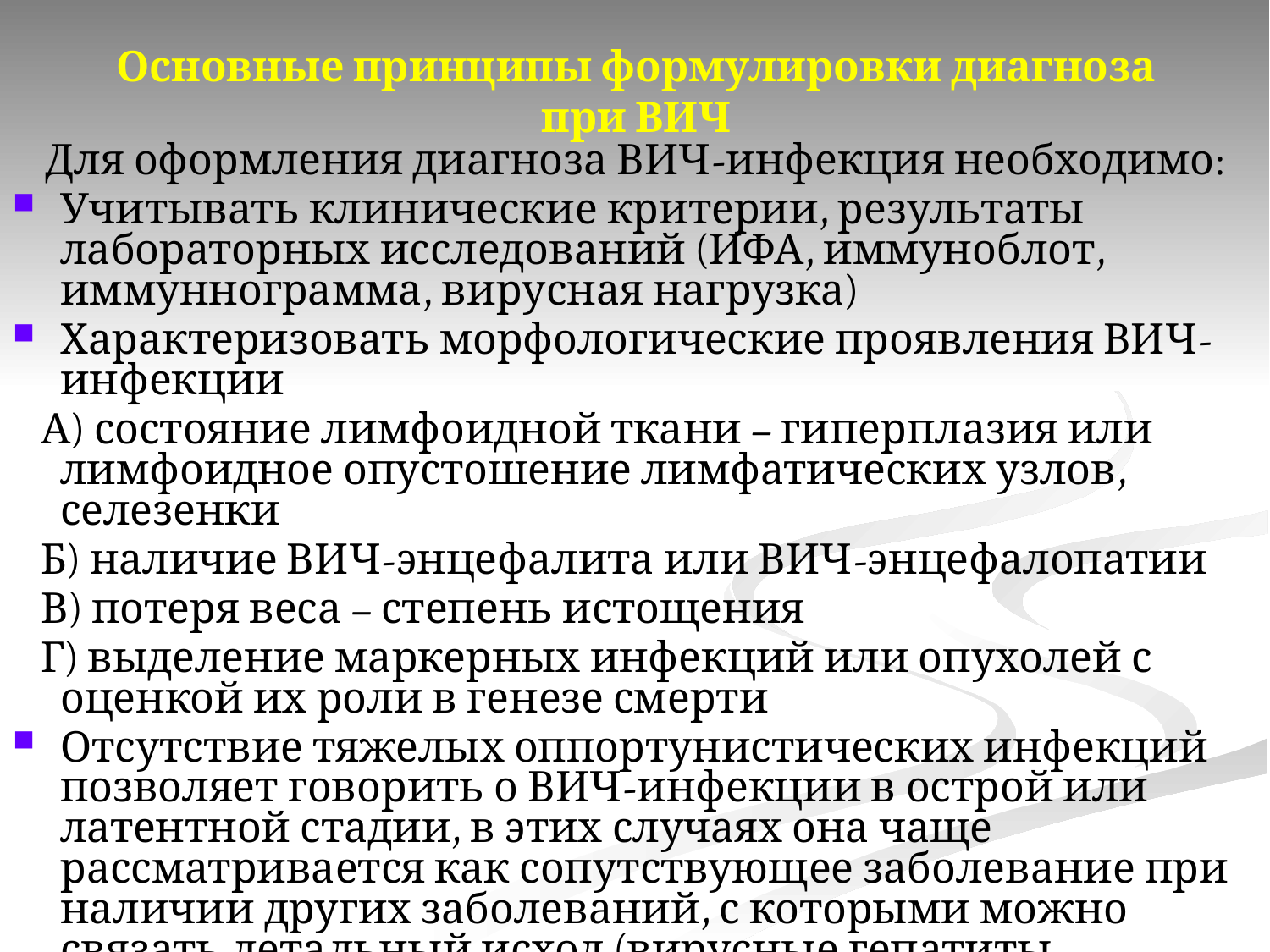

# Основные принципы формулировки диагноза при ВИЧ
Для оформления диагноза ВИЧ-инфекция необходимо:
Учитывать клинические критерии, результаты лабораторных исследований (ИФА, иммуноблот, иммуннограмма, вирусная нагрузка)
Характеризовать морфологические проявления ВИЧ-инфекции
   А) состояние лимфоидной ткани – гиперплазия или лимфоидное опустошение лимфатических узлов, селезенки
   Б) наличие ВИЧ-энцефалита или ВИЧ-энцефалопатии
   В) потеря веса – степень истощения
   Г) выделение маркерных инфекций или опухолей с оценкой их роли в генезе смерти
Отсутствие тяжелых оппортунистических инфекций позволяет говорить о ВИЧ-инфекции в острой или латентной стадии, в этих случаях она чаще рассматривается как сопутствующее заболевание при наличии других заболеваний, с которыми можно связать летальный исход (вирусные гепатиты, крупозная пневмония, грипп и др.)